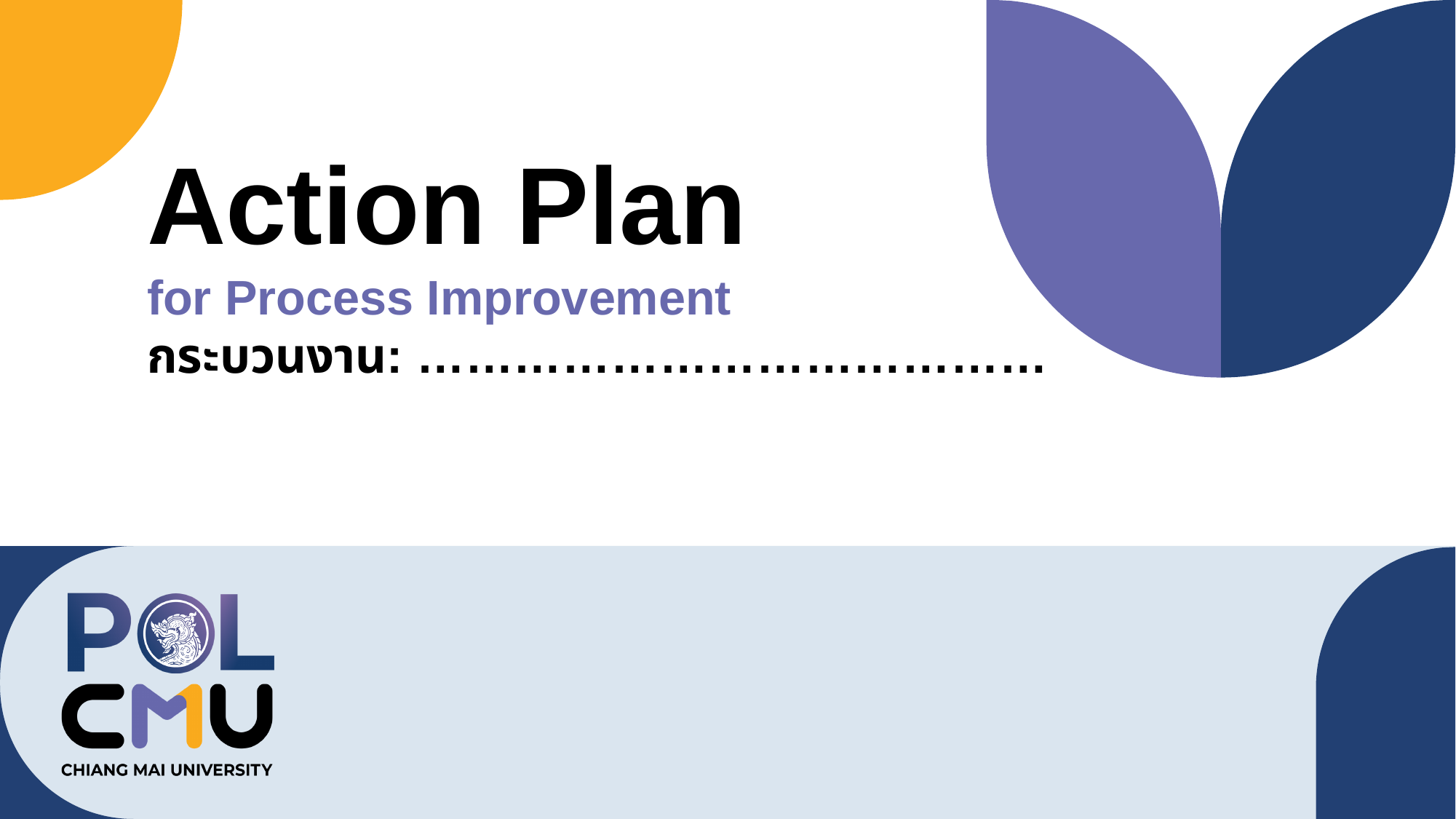

# Action Plan for Process Improvement กระบวนงาน: …………………………………